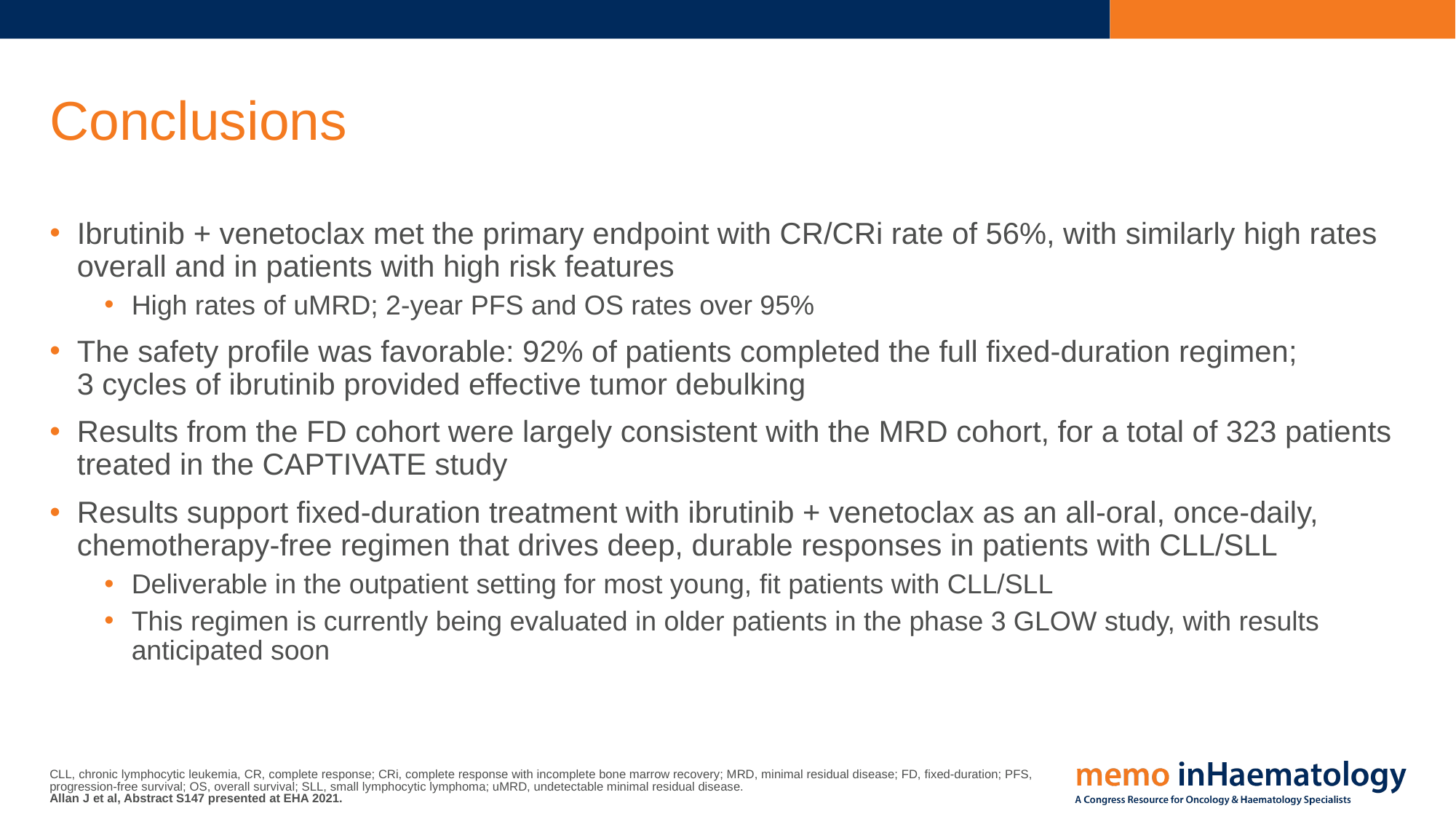

# Conclusions
Ibrutinib + venetoclax met the primary endpoint with CR/CRi rate of 56%, with similarly high rates overall and in patients with high risk features
High rates of uMRD; 2-year PFS and OS rates over 95%
The safety profile was favorable: 92% of patients completed the full fixed-duration regimen;
3 cycles of ibrutinib provided effective tumor debulking
Results from the FD cohort were largely consistent with the MRD cohort, for a total of 323 patients treated in the CAPTIVATE study
Results support fixed-duration treatment with ibrutinib + venetoclax as an all-oral, once-daily, chemotherapy-free regimen that drives deep, durable responses in patients with CLL/SLL
Deliverable in the outpatient setting for most young, fit patients with CLL/SLL
This regimen is currently being evaluated in older patients in the phase 3 GLOW study, with results anticipated soon

CLL, chronic lymphocytic leukemia, CR, complete response; CRi, complete response with incomplete bone marrow recovery; MRD, minimal residual disease; FD, fixed-duration; PFS, progression-free survival; OS, overall survival; SLL, small lymphocytic lymphoma; uMRD, undetectable minimal residual disease.
Allan J et al, Abstract S147 presented at EHA 2021.